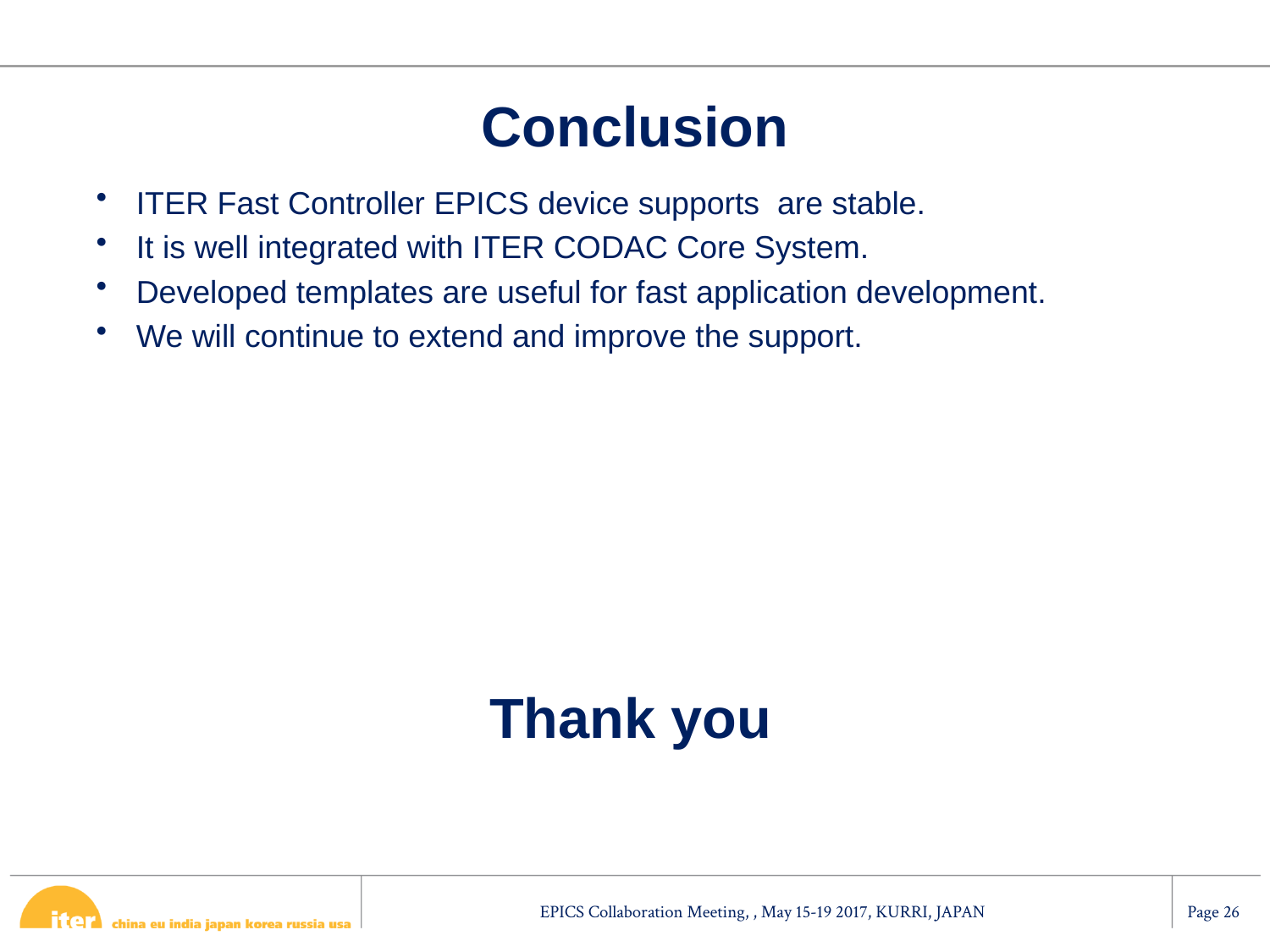

Conclusion
ITER Fast Controller EPICS device supports  are stable.
It is well integrated with ITER CODAC Core System.
Developed templates are useful for fast application development.
We will continue to extend and improve the support.
Thank you